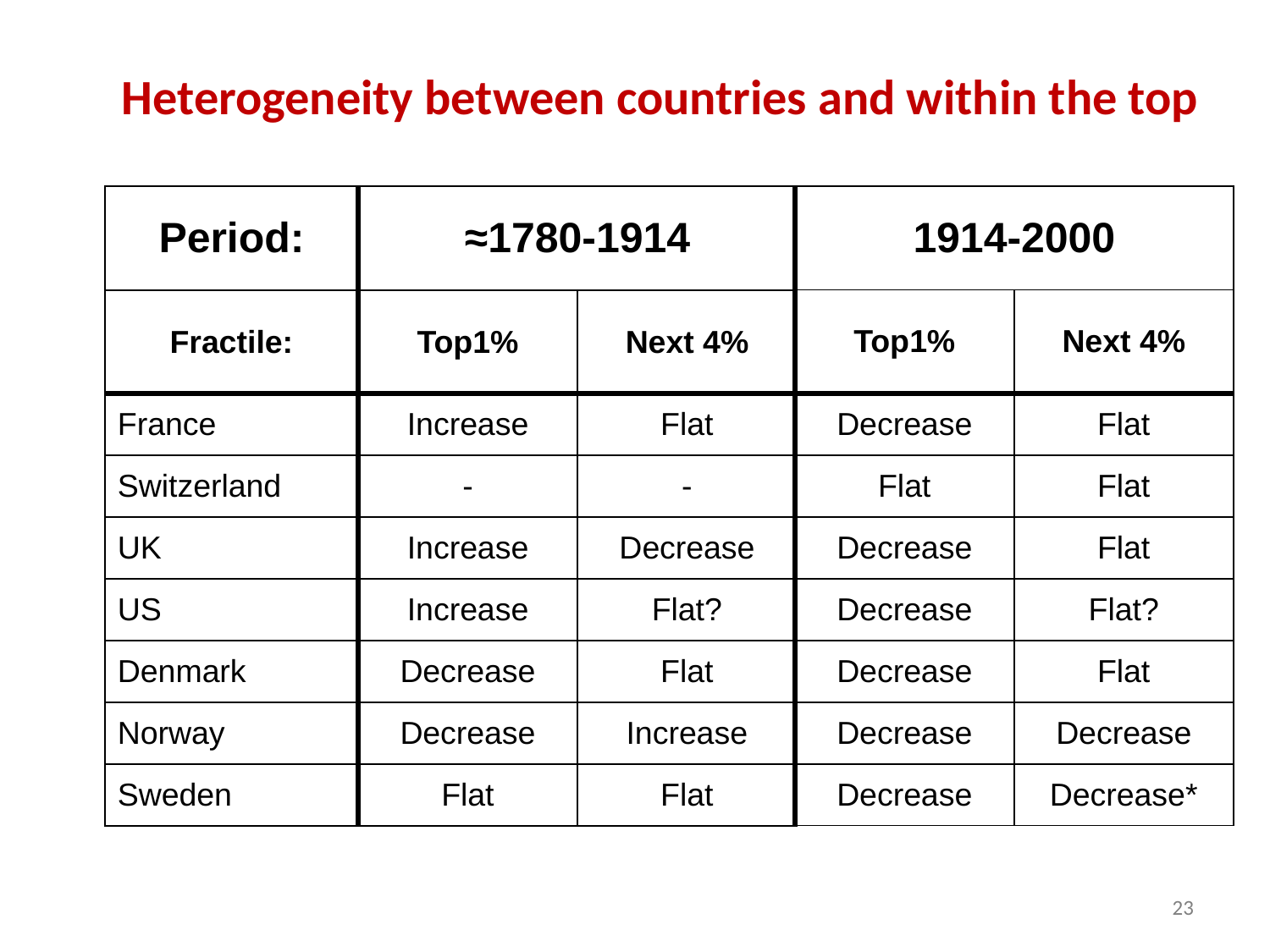

# Heterogeneity between countries and within the top
| 1914-2000 |  |
| --- | --- |
| Top1% | Next 4% |
| Decrease | Flat |
| Flat | Flat |
| Decrease | Flat |
| Decrease | Flat? |
| Decrease | Flat |
| Decrease | Decrease |
| Decrease | Decrease\* |
| Period: | ≈1780-1914 |  |
| --- | --- | --- |
| Fractile: | Top1% | Next 4% |
| France | Increase | Flat |
| Switzerland | - | - |
| UK | Increase | Decrease |
| US | Increase | Flat? |
| Denmark | Decrease | Flat |
| Norway | Decrease | Increase |
| Sweden | Flat | Flat |
23